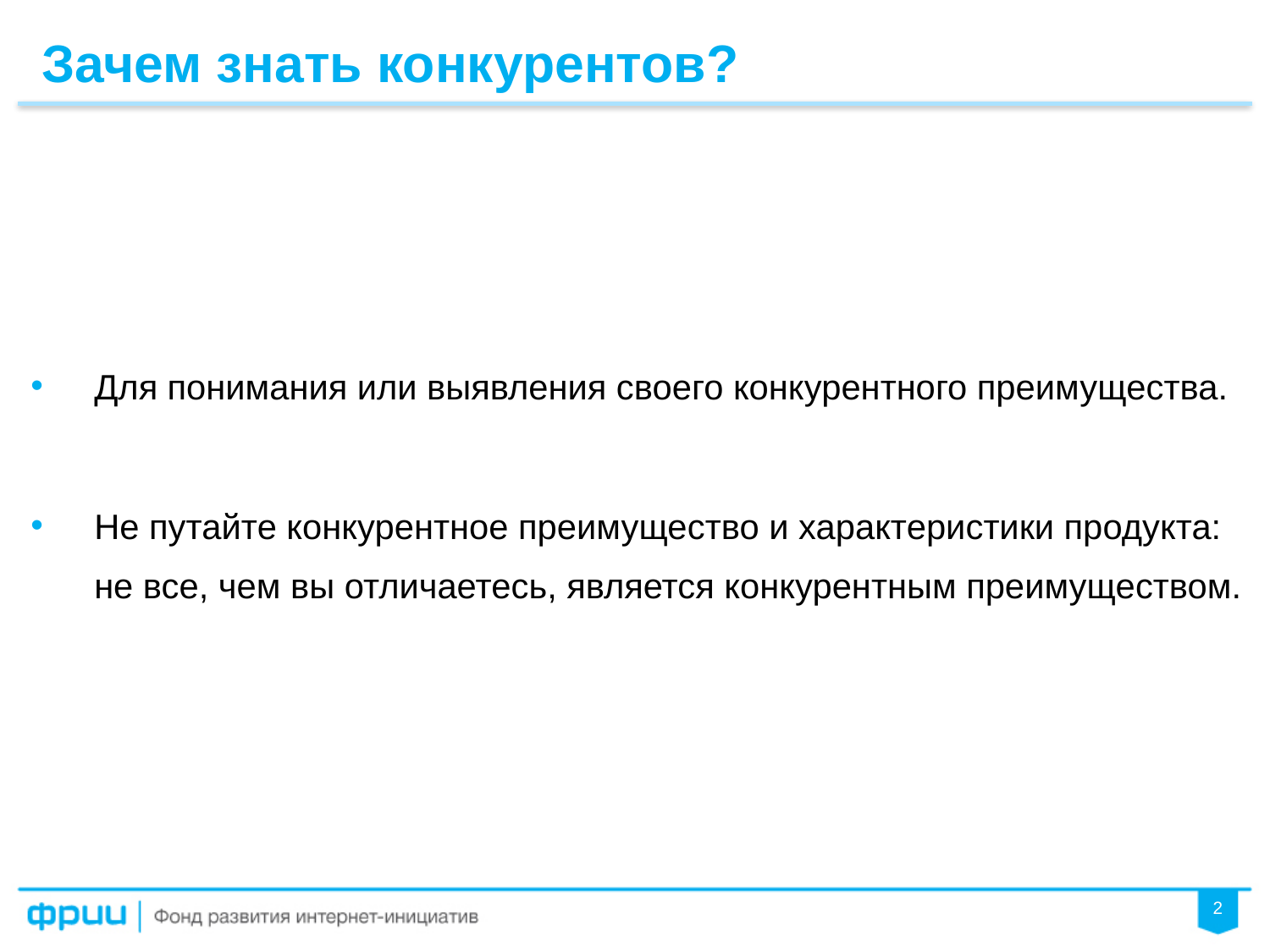

Зачем знать конкурентов?
Для понимания или выявления своего конкурентного преимущества.

Не путайте конкурентное преимущество и характеристики продукта: не все, чем вы отличаетесь, является конкурентным преимуществом.